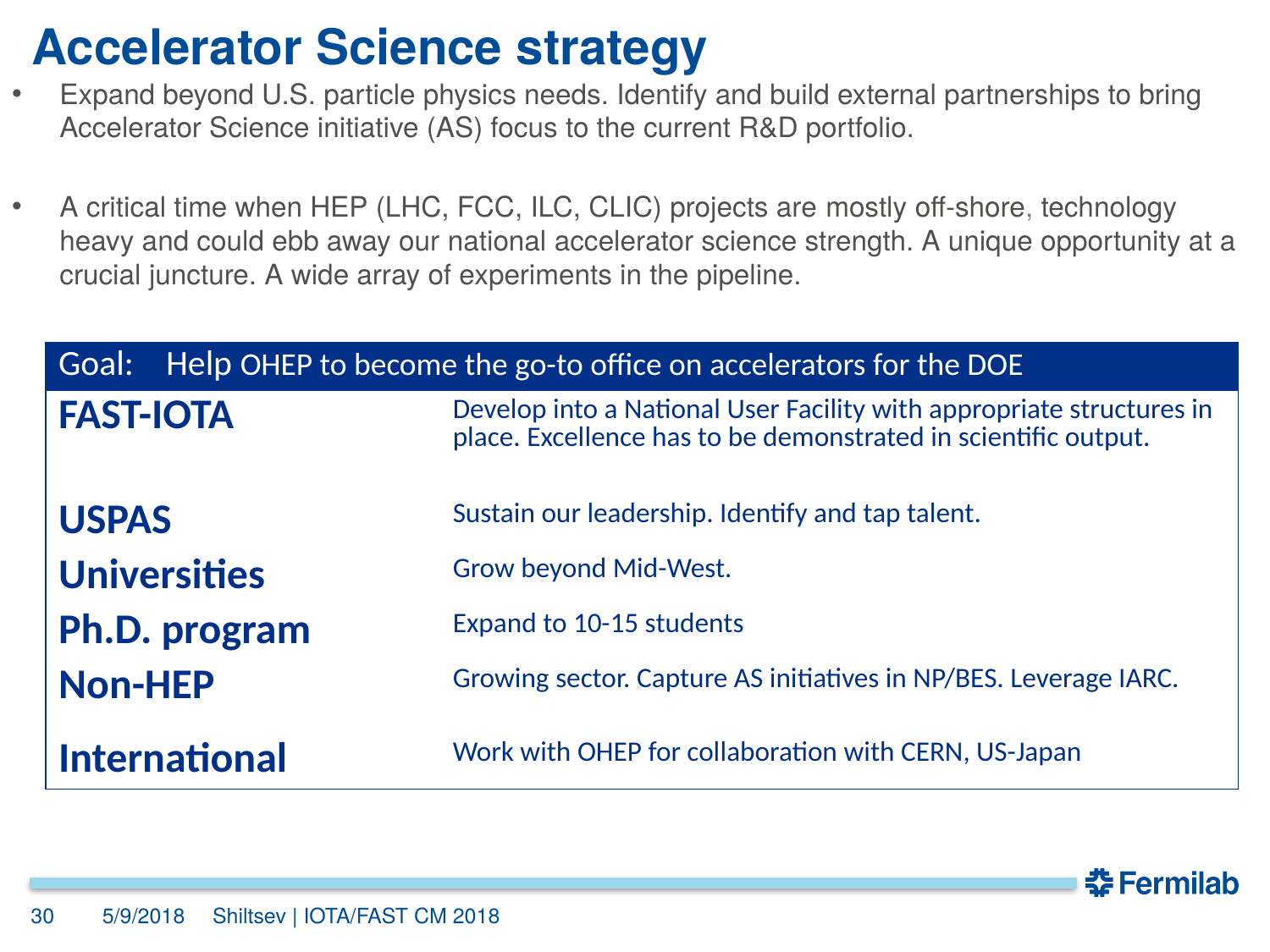

# Accelerator Science strategy
Expand beyond U.S. particle physics needs. Identify and build external partnerships to bring Accelerator Science initiative (AS) focus to the current R&D portfolio.

A critical time when HEP (LHC, FCC, ILC, CLIC) projects are mostly off-shore, technology heavy and could ebb away our national accelerator science strength. A unique opportunity at a crucial juncture. A wide array of experiments in the pipeline.

| Goal: Help OHEP to become the go-to office on accelerators for the DOE |  |
| --- | --- |
| FAST-IOTA | Develop into a National User Facility with appropriate structures in place. Excellence has to be demonstrated in scientific output. |
| USPAS | Sustain our leadership. Identify and tap talent. |
| Universities | Grow beyond Mid-West. |
| Ph.D. program | Expand to 10-15 students |
| Non-HEP | Growing sector. Capture AS initiatives in NP/BES. Leverage IARC. |
| International | Work with OHEP for collaboration with CERN, US-Japan |
30
5/9/2018
Shiltsev | IOTA/FAST CM 2018